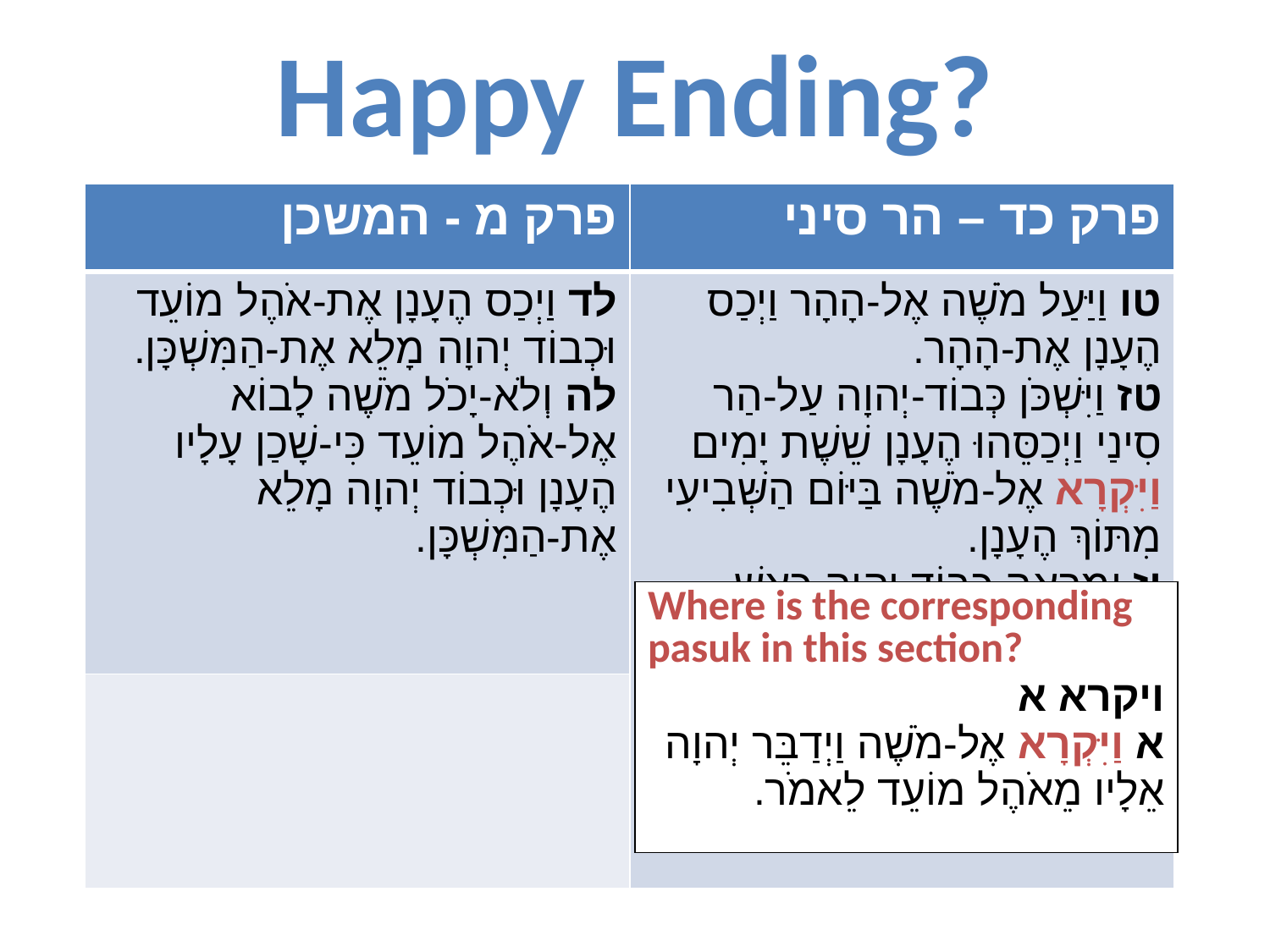

# Happy Ending?
| פרק מ - המשכן | פרק כד – הר סיני |
| --- | --- |
| לד וַיְכַס הֶעָנָן אֶת-אֹהֶל מוֹעֵד וּכְבוֹד יְהוָה מָלֵא אֶת-הַמִּשְׁכָּן. לה וְלֹא-יָכֹל מֹשֶׁה לָבוֹא אֶל-אֹהֶל מוֹעֵד כִּי-שָׁכַן עָלָיו הֶעָנָן וּכְבוֹד יְהוָה מָלֵא אֶת-הַמִּשְׁכָּן. | טו וַיַּעַל מֹשֶׁה אֶל-הָהָר וַיְכַס הֶעָנָן אֶת-הָהָר. טז וַיִּשְׁכֹּן כְּבוֹד-יְהוָה עַל-הַר סִינַי וַיְכַסֵּהוּ הֶעָנָן שֵׁשֶׁת יָמִים וַיִּקְרָא אֶל-מֹשֶׁה בַּיּוֹם הַשְּׁבִיעִי מִתּוֹךְ הֶעָנָן. יז וּמַרְאֵה כְּבוֹד יְהוָה כְּאֵשׁ אֹכֶלֶת בְּרֹאשׁ הָהָר לְעֵינֵי בְּנֵי יִשְׂרָאֵל. יח וַיָּבֹא מֹשֶׁה בְּתוֹךְ הֶעָנָן וַיַּעַל אֶל-הָהָר וַיְהִי מֹשֶׁה בָּהָר אַרְבָּעִים יוֹם וְאַרְבָּעִים לָיְלָה. |
|  |  |
| Where is the corresponding pasuk in this section? ויקרא א א וַיִּקְרָא אֶל-מֹשֶׁה וַיְדַבֵּר יְהוָה אֵלָיו מֵאֹהֶל מוֹעֵד לֵאמֹר. |
| --- |